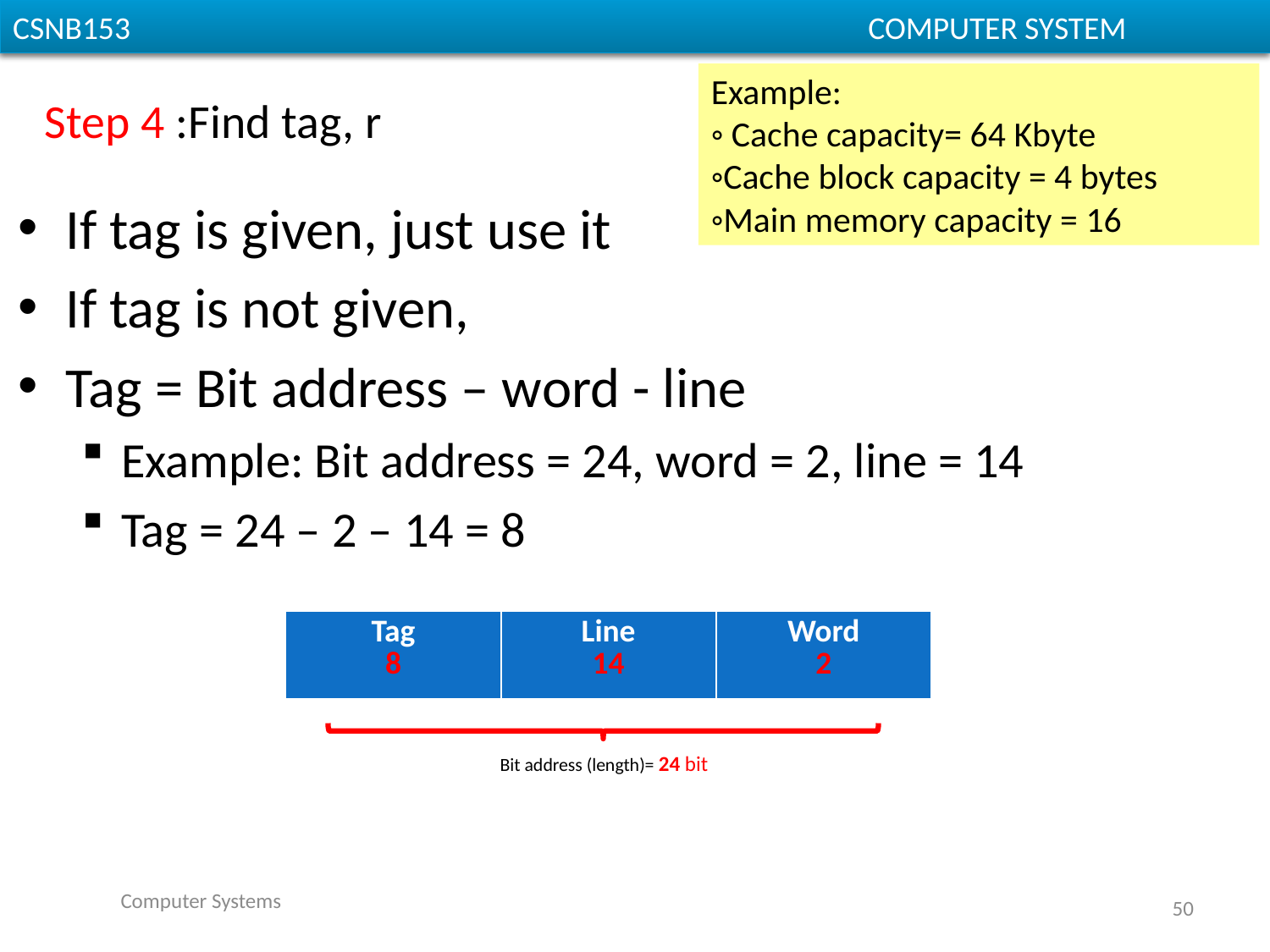

Example:
◦ Cache capacity= 64 Kbyte
◦Cache block capacity = 4 bytes
◦Main memory capacity = 16
# Step 4 :Find tag, r
If tag is given, just use it
If tag is not given,
Tag = Bit address – word - line
Example: Bit address = 24, word = 2, line = 14
Tag = 24 – 2 – 14 = 8

| Tag 8 | Line 14 | Word 2 |
| --- | --- | --- |
Bit address (length)= 24 bit
Computer Systems
50